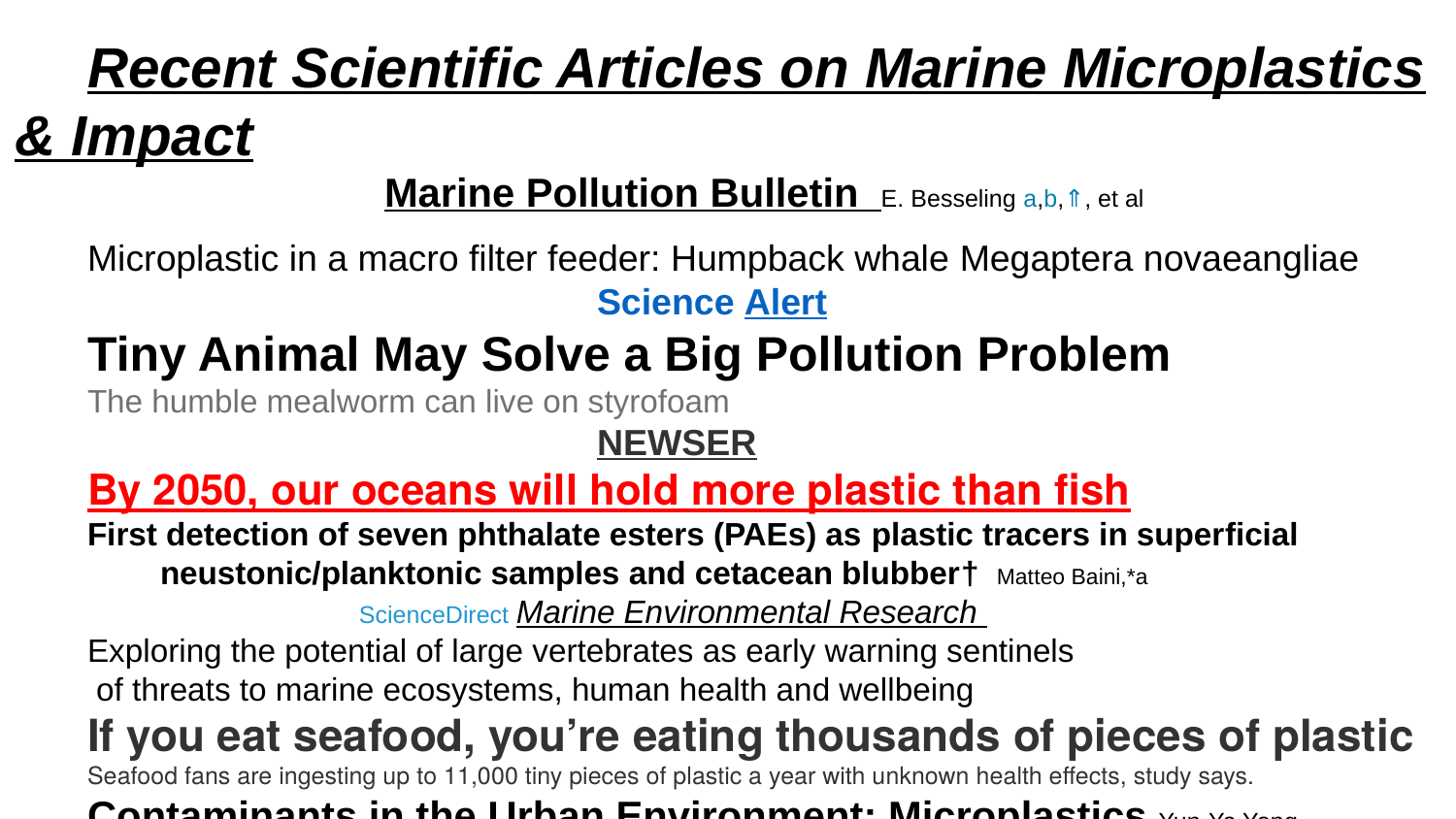

Recent Scientific Articles on Marine Microplastics & Impact
Marine Pollution Bulletin  E. Besseling a,b,⇑, et al

Microplastic in a macro filter feeder: Humpback whale Megaptera novaeangliae                       				Science Alert
Tiny Animal May Solve a Big Pollution Problem
The humble mealworm can live on styrofoam
				NEWSER
By 2050, our oceans will hold more plastic than fish
First detection of seven phthalate esters (PAEs) as plastic tracers in superficial     	neustonic/planktonic samples and cetacean blubber†  Matteo Baini,*a
                                        ScienceDirect Marine Environmental Research
Exploring the potential of large vertebrates as early warning sentinels
 of threats to marine ecosystems, human health and wellbeing
If you eat seafood, you’re eating thousands of pieces of plastic
Seafood fans are ingesting up to 11,000 tiny pieces of plastic a year with unknown health effects, study says.
Contaminants in the Urban Environment: Microplastics Yun-Ya Yang,